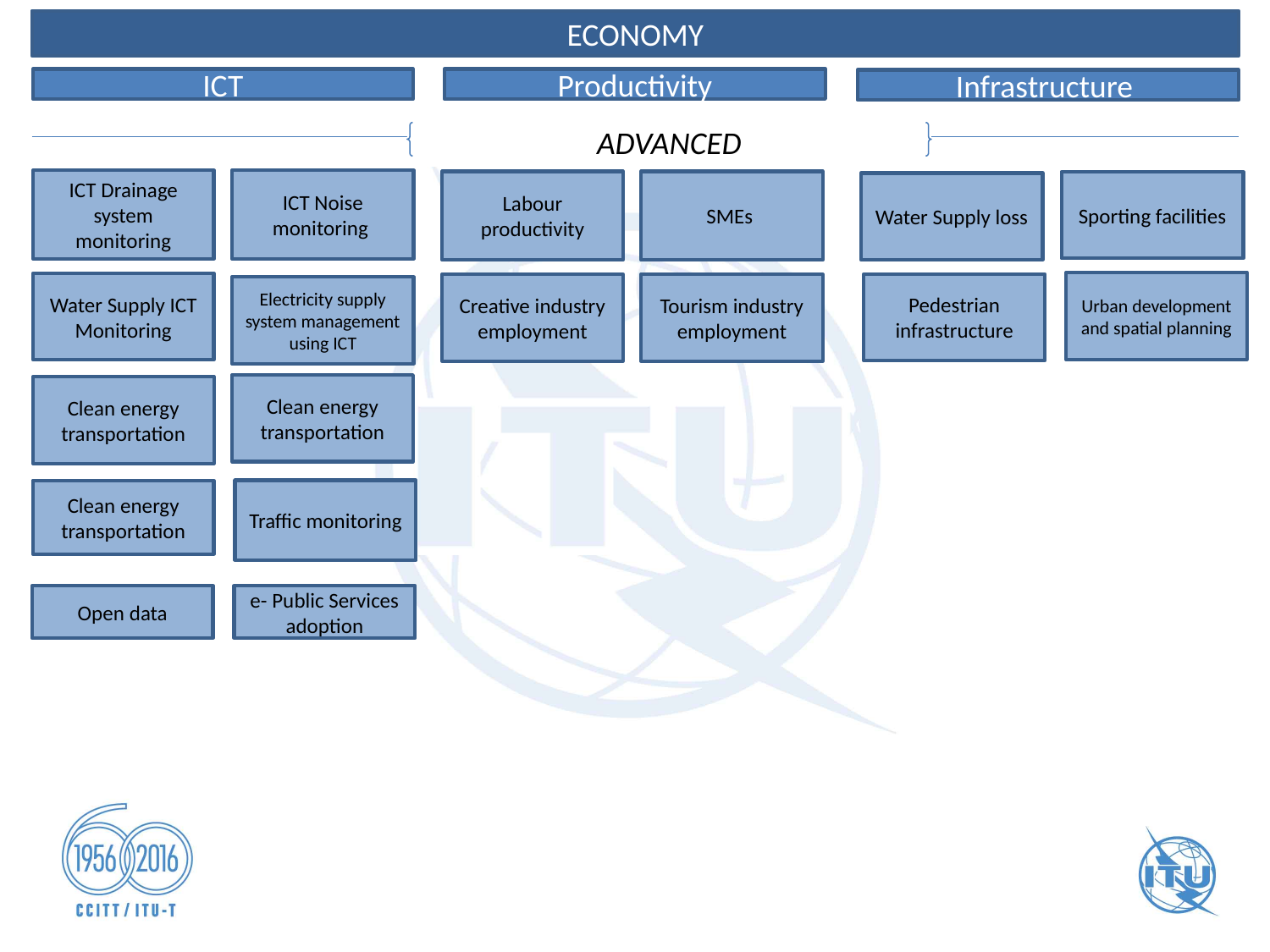

ECONOMY
ICT
Productivity
Infrastructure
ADVANCED

ICT Drainage system monitoring
ICT Noise monitoring
Labour productivity
SMEs
Sporting facilities
Water Supply loss
Urban development
and spatial planning
Water Supply ICT Monitoring
Pedestrian infrastructure
Creative industry employment
Tourism industry employment
Electricity supply system management using ICT
Clean energy transportation
Clean energy transportation
Clean energy transportation
Traffic monitoring
Open data
e- Public Services adoption